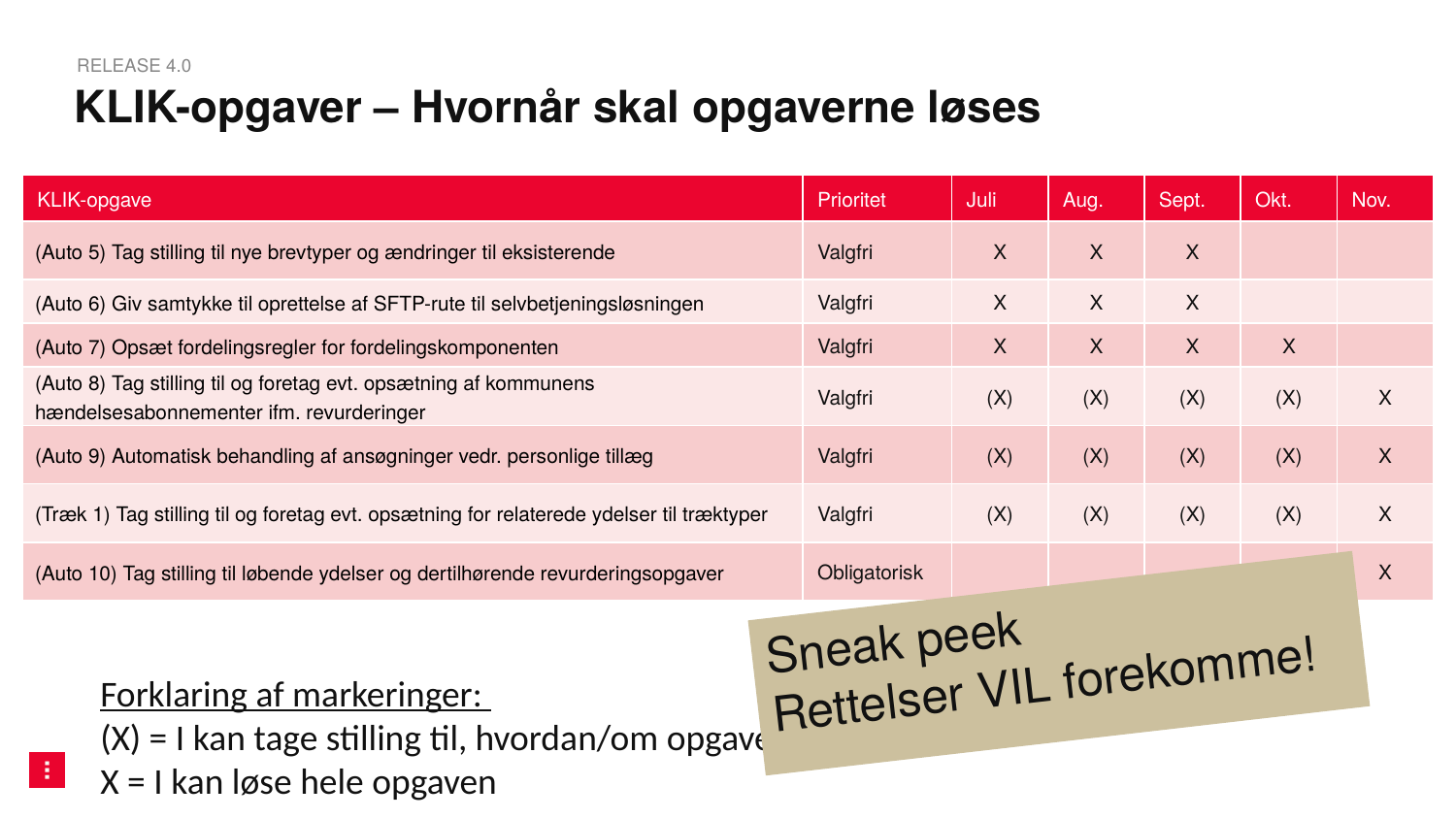

Release 4.0
# KLIK-opgaver – Hvornår skal opgaverne løses
| KLIK-opgave | Prioritet | Juli | Aug. | Sept. | Okt. | Nov. |
| --- | --- | --- | --- | --- | --- | --- |
| (Auto 5) Tag stilling til nye brevtyper og ændringer til eksisterende | Valgfri | X | X | X |  |  |
| (Auto 6) Giv samtykke til oprettelse af SFTP-rute til selvbetjeningsløsningen | Valgfri | X | X | X |  |  |
| (Auto 7) Opsæt fordelingsregler for fordelingskomponenten | Valgfri | X | X | X | X |  |
| (Auto 8) Tag stilling til og foretag evt. opsætning af kommunens hændelsesabonnementer ifm. revurderinger | Valgfri | (X) | (X) | (X) | (X) | X |
| (Auto 9) Automatisk behandling af ansøgninger vedr. personlige tillæg | Valgfri | (X) | (X) | (X) | (X) | X |
| (Træk 1) Tag stilling til og foretag evt. opsætning for relaterede ydelser til træktyper | Valgfri | (X) | (X) | (X) | (X) | X |
| (Auto 10) Tag stilling til løbende ydelser og dertilhørende revurderingsopgaver | Obligatorisk |  |  |  |  | X |

Sneak peek
Rettelser VIL forekomme!
Forklaring af markeringer:
(X) = I kan tage stilling til, hvordan/om opgaven skal løses
X = I kan løse hele opgaven